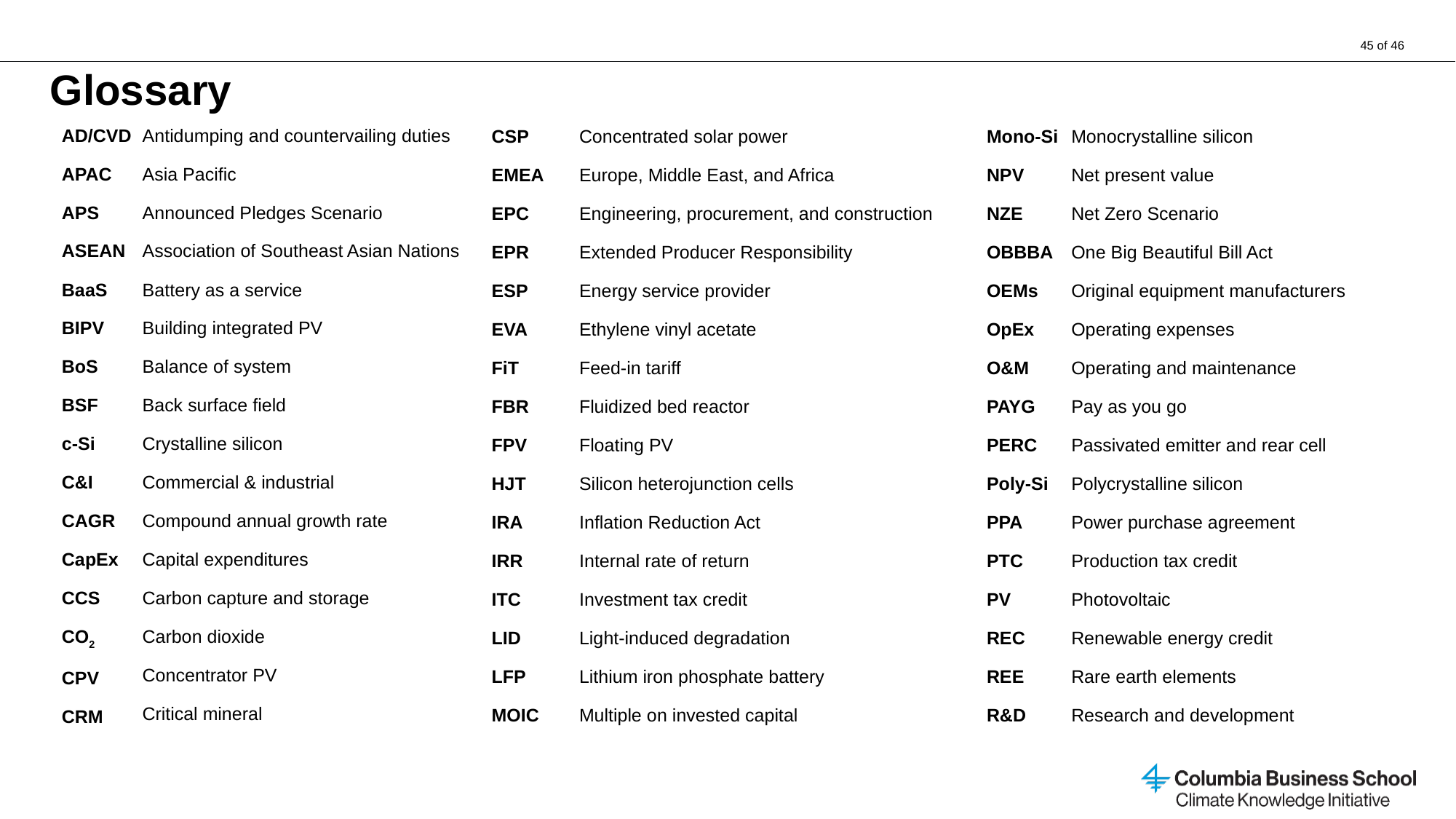

# Glossary
| AD/CVD APAC APS ASEAN BaaS BIPV BoS BSF c-Si C&I CAGR CapEx CCS CO2 CPV CRM | Antidumping and countervailing duties Asia Pacific Announced Pledges Scenario Association of Southeast Asian Nations Battery as a service Building integrated PV Balance of system Back surface field Crystalline silicon Commercial & industrial Compound annual growth rate Capital expenditures Carbon capture and storage Carbon dioxide Concentrator PV Critical mineral |
| --- | --- |
| CSP EMEA EPC EPR ESP EVA FiT FBR FPV HJT IRA IRR ITC LID LFP MOIC | Concentrated solar power Europe, Middle East, and Africa Engineering, procurement, and construction Extended Producer Responsibility Energy service provider Ethylene vinyl acetate Feed-in tariff Fluidized bed reactor Floating PV Silicon heterojunction cells Inflation Reduction Act Internal rate of return Investment tax credit Light-induced degradation Lithium iron phosphate battery Multiple on invested capital |
| --- | --- |
| Mono-Si NPV NZE OBBBA OEMs OpEx O&M PAYG PERC Poly-Si PPA PTC PV REC REE R&D | Monocrystalline silicon Net present value Net Zero Scenario One Big Beautiful Bill Act Original equipment manufacturers Operating expenses Operating and maintenance Pay as you go Passivated emitter and rear cell Polycrystalline silicon Power purchase agreement Production tax credit Photovoltaic Renewable energy credit Rare earth elements Research and development |
| --- | --- |